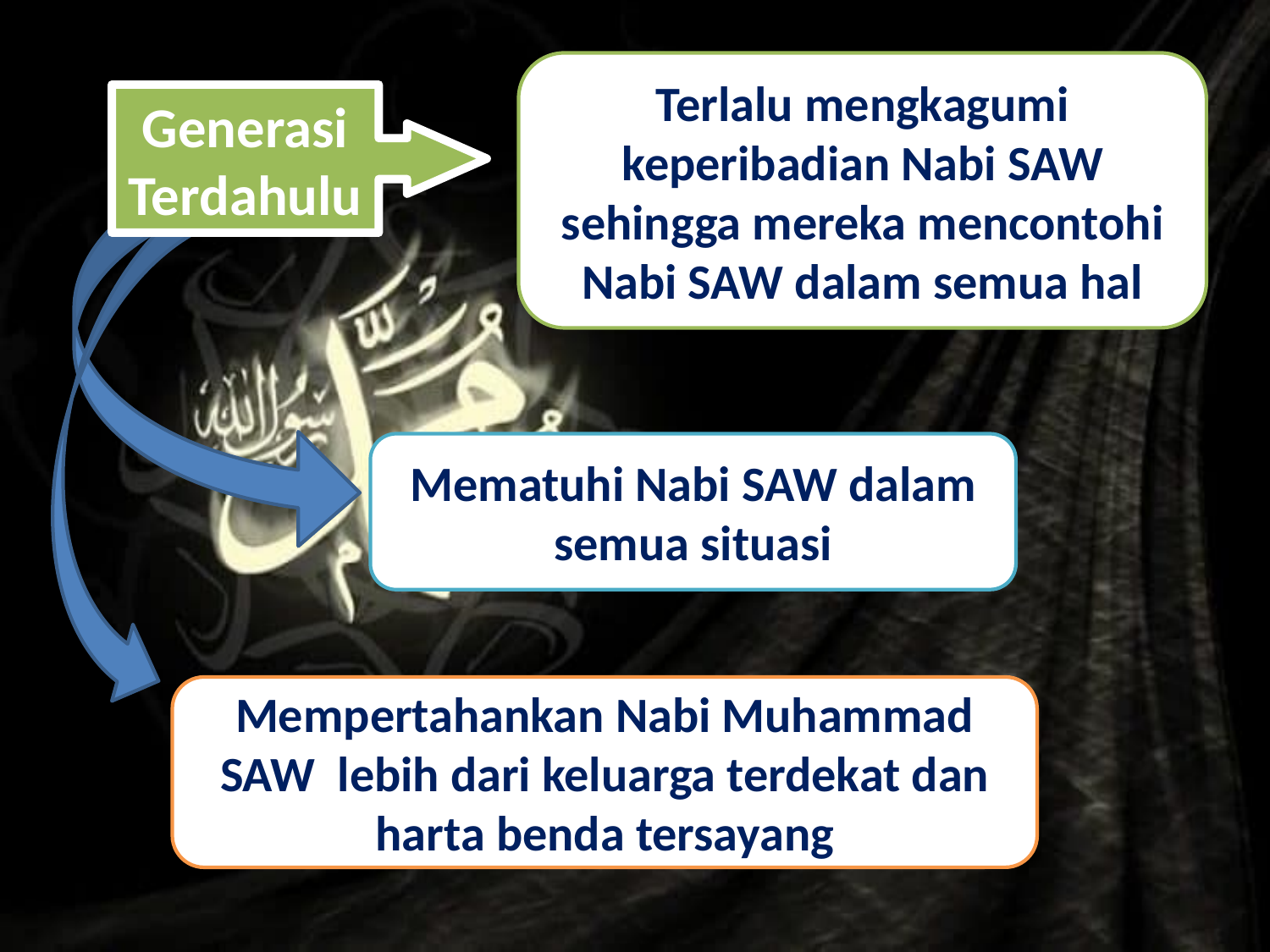

Terlalu mengkagumi keperibadian Nabi SAW sehingga mereka mencontohi Nabi SAW dalam semua hal
Generasi Terdahulu

Mematuhi Nabi SAW dalam semua situasi
Mempertahankan Nabi Muhammad SAW  lebih dari keluarga terdekat dan harta benda tersayang